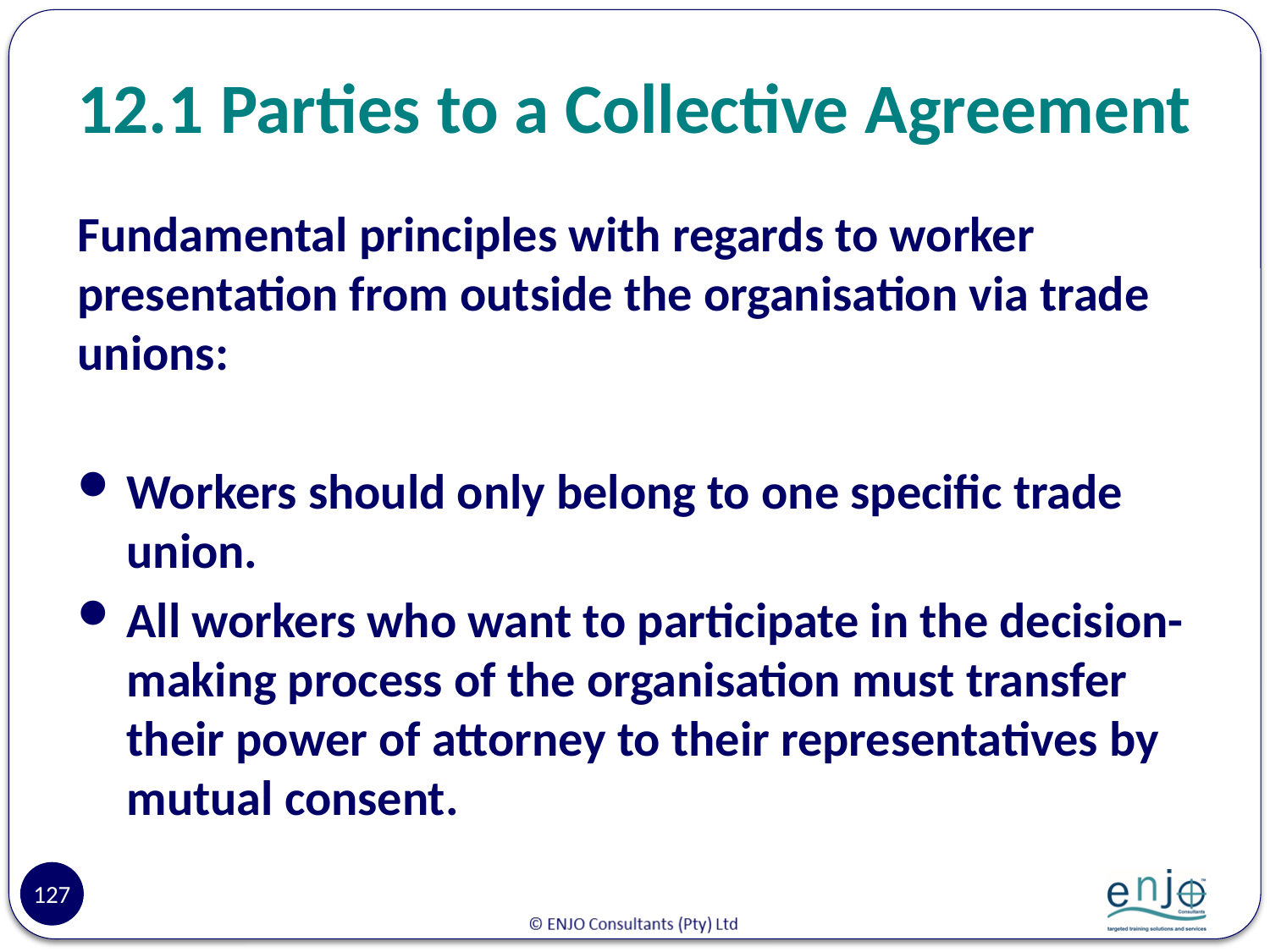

# 12.1	 Parties to a Collective Agreement
Fundamental principles with regards to worker presentation from outside the organisation via trade unions:

Workers should only belong to one specific trade union.
All workers who want to participate in the decision-making process of the organisation must transfer their power of attorney to their representatives by mutual consent.
127